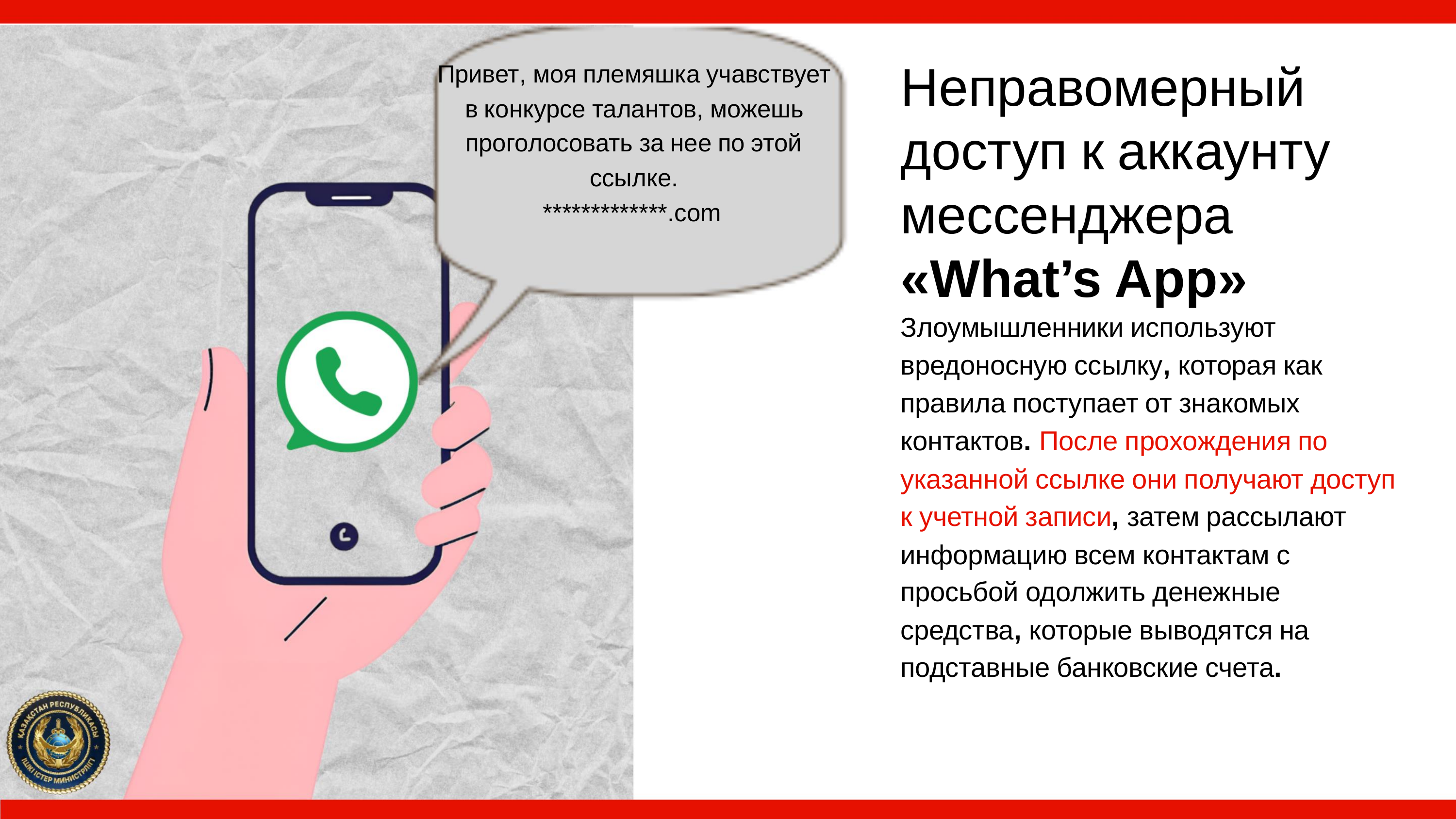

Привет, моя племяшка учавствует
в конкурсе талантов, можешь
проголосовать за нее по этой
ссылке.
Неправомерный
доступ к аккаунту
мессенджера
*************.com
«What’s App»
Злоумышленники используют
вредоносную ссылку, которая как
правила поступает от знакомых
контактов. После прохождения по
указанной ссылке они получают доступ
к учетной записи, затем рассылают
информацию всем контактам с
просьбой одолжить денежные
средства, которые выводятся на
подставные банковские счета.